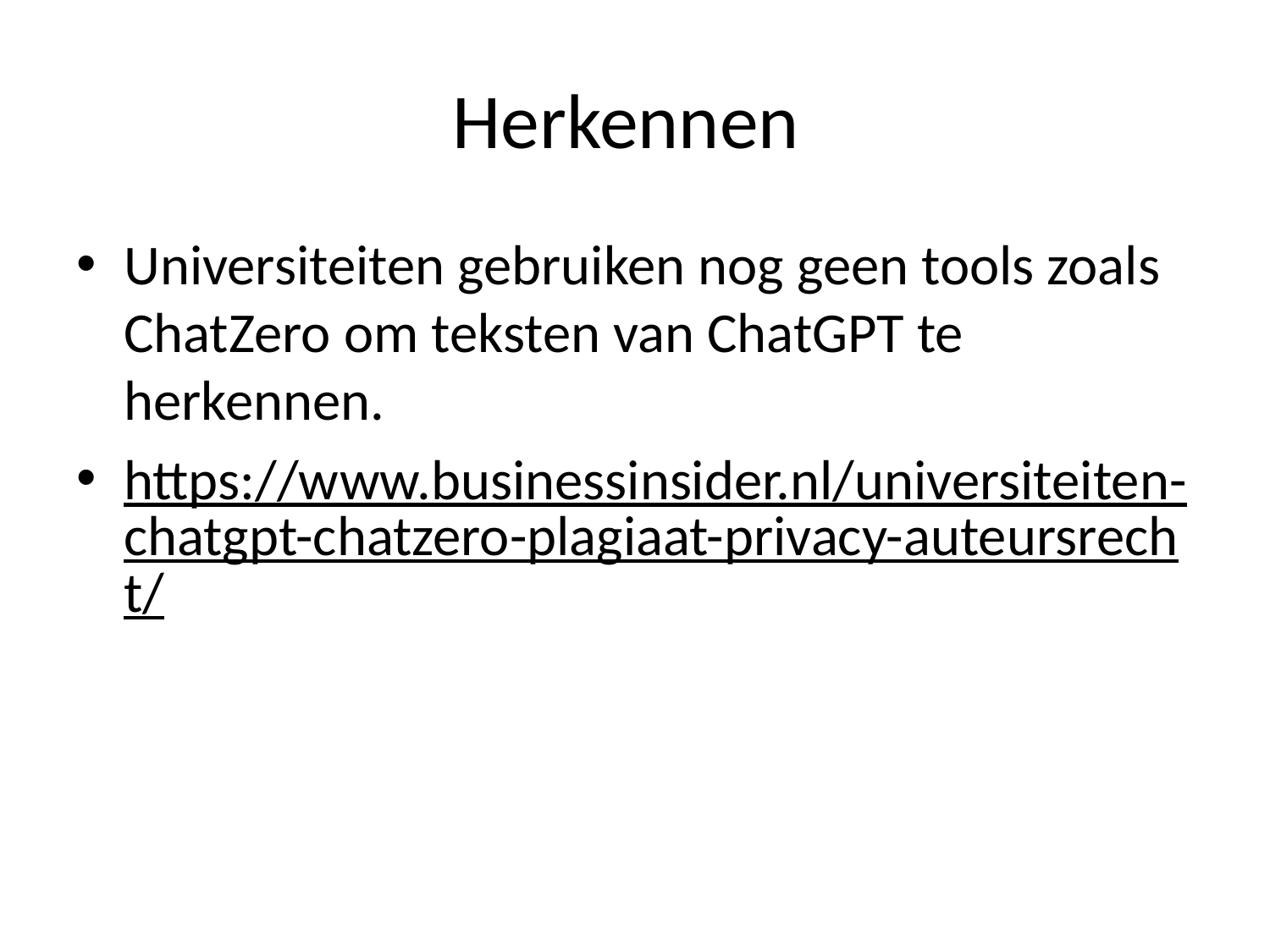

# Herkennen
Universiteiten gebruiken nog geen tools zoals ChatZero om teksten van ChatGPT te herkennen.
https://www.businessinsider.nl/universiteiten-chatgpt-chatzero-plagiaat-privacy-auteursrecht/